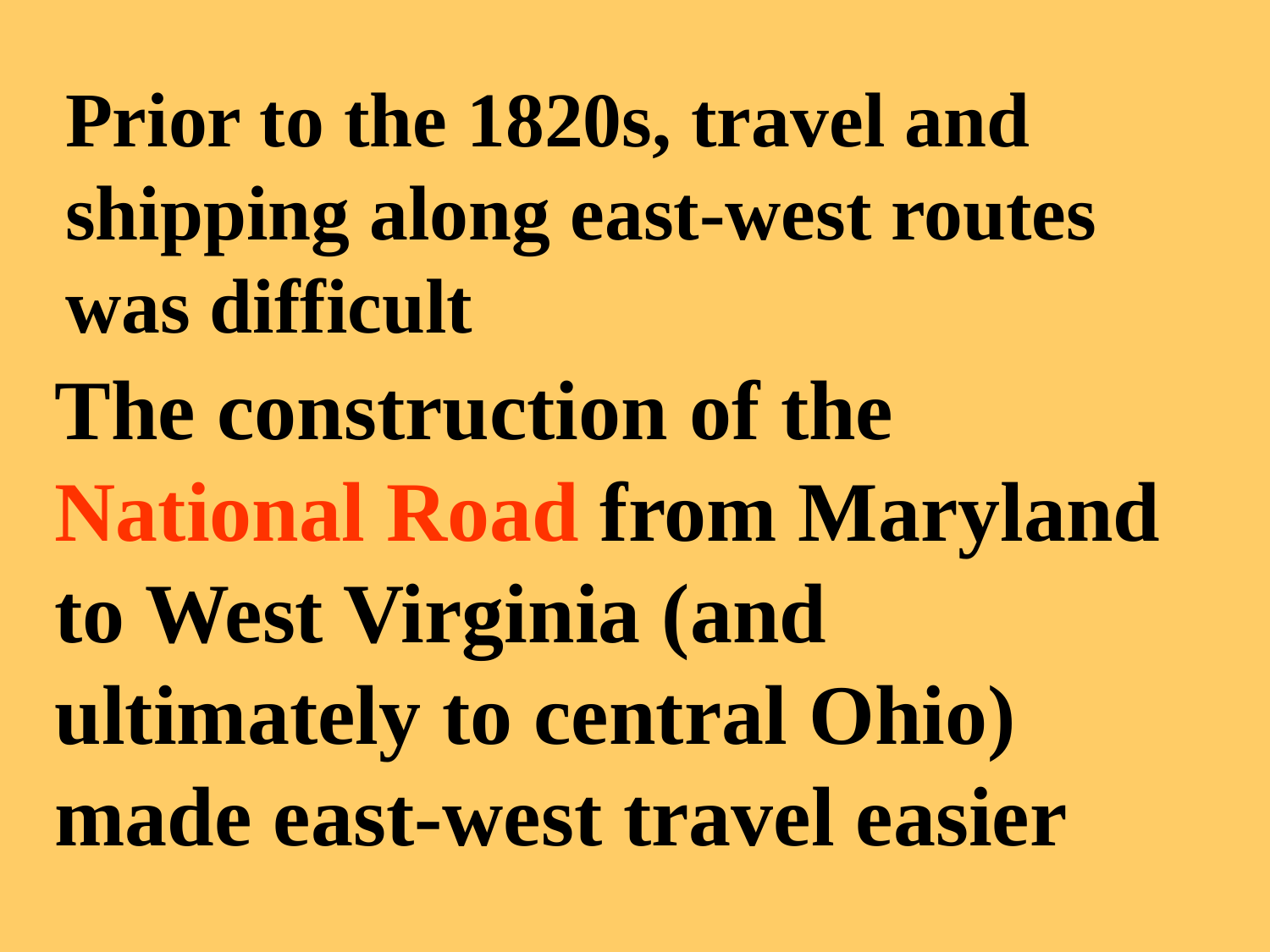

Prior to the 1820s, travel and shipping along east-west routes was difficult
The construction of the National Road from Maryland to West Virginia (and ultimately to central Ohio) made east-west travel easier